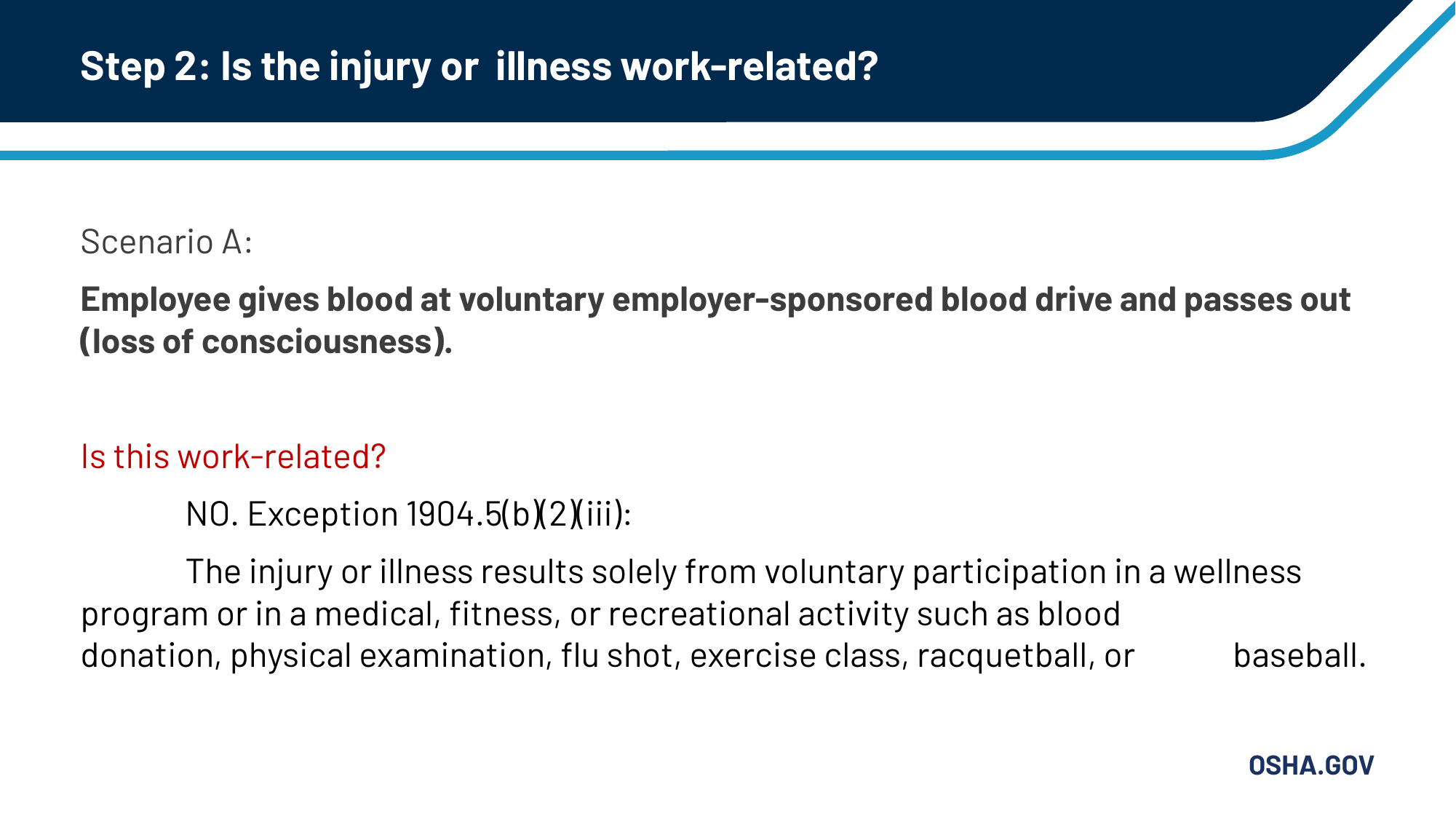

# Step 2: Is the injury or  illness work-related?
Scenario A:
Employee gives blood at voluntary employer-sponsored blood drive and passes out (loss of consciousness).

Is this work-related?
	NO. Exception 1904.5(b)(2)(iii):
	The injury or illness results solely from voluntary participation in a wellness 	program or in a medical, fitness, or recreational activity such as blood 	donation, physical examination, flu shot, exercise class, racquetball, or 	baseball.